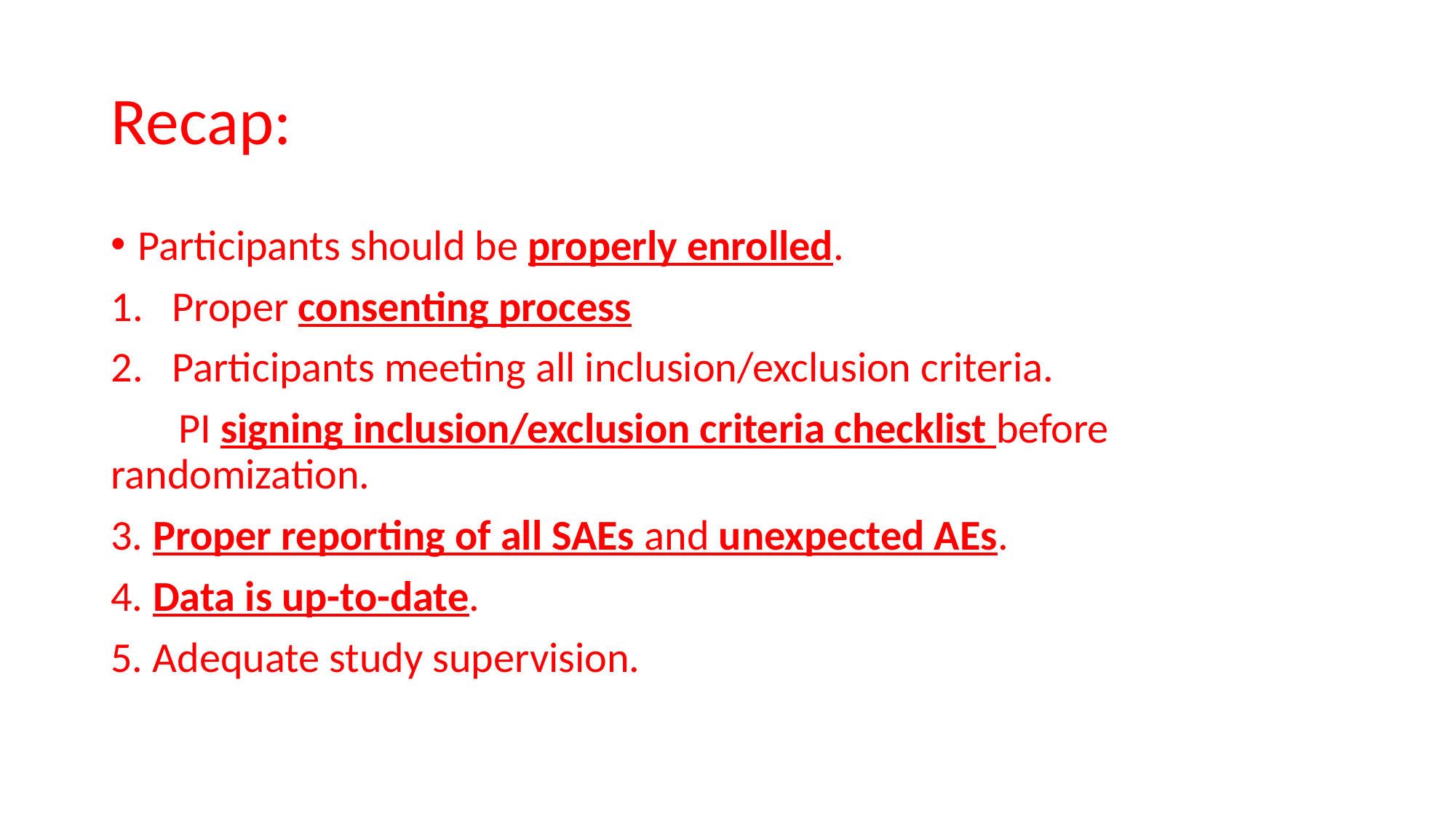

# Recap:
Participants should be properly enrolled.
Proper consenting process
Participants meeting all inclusion/exclusion criteria.
       PI signing inclusion/exclusion criteria checklist before     randomization.
3. Proper reporting of all SAEs and unexpected AEs.
4. Data is up-to-date.
5. Adequate study supervision.